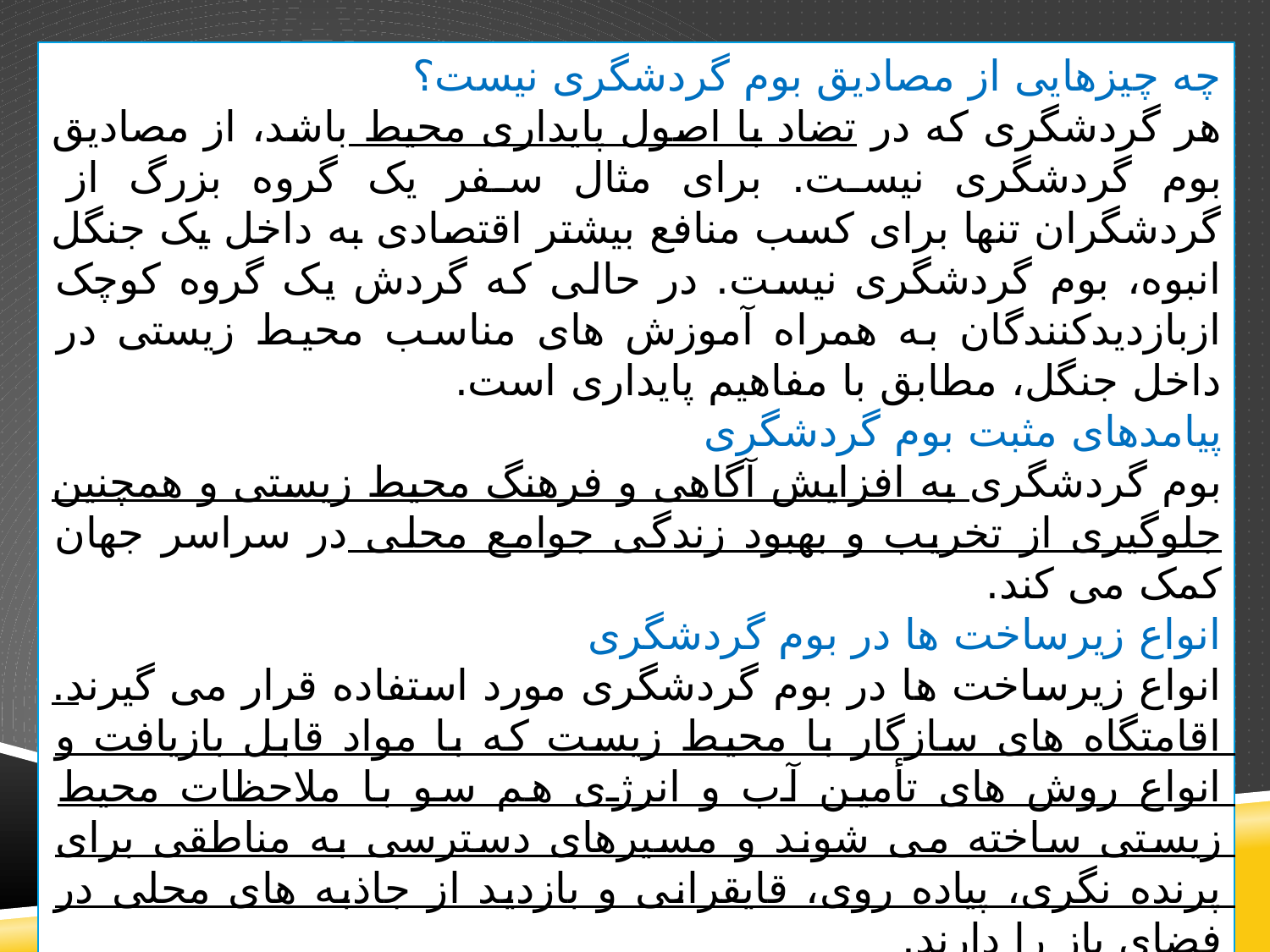

چه چیزهایی از مصادیق بوم گردشگری نیست؟
هر گردشگری که در تضاد با اصول پایداری محیط باشد، از مصادیق بوم گردشگری نیست. برای مثال سفر یک گروه بزرگ از گردشگران تنها برای کسب منافع بیشتر اقتصادی به داخل یک جنگل انبوه، بوم گردشگری نیست. در حالی که گردش یک گروه کوچک ازبازدیدکنندگان به همراه آموزش های مناسب محیط زیستی در داخل جنگل، مطابق با مفاهیم پایداری است.
پیامدهای مثبت بوم گردشگری
بوم گردشگری به افزایش آگاهی و فرهنگ محیط زیستی و همچنین جلوگیری از تخریب و بهبود زندگی جوامع محلی در سراسر جهان کمک می کند.
انواع زیرساخت ها در بوم گردشگری
انواع زیرساخت ها در بوم گردشگری مورد استفاده قرار می گیرند. اقامتگاه های سازگار با محیط زیست که با مواد قابل بازیافت و انواع روش های تأمین آب و انرژی هم سو با ملاحظات محیط زیستی ساخته می شوند و مسیرهای دسترسی به مناطقی برای پرنده نگری، پیاده روی، قایقرانی و بازدید از جاذبه های محلی در فضای باز را دارند.